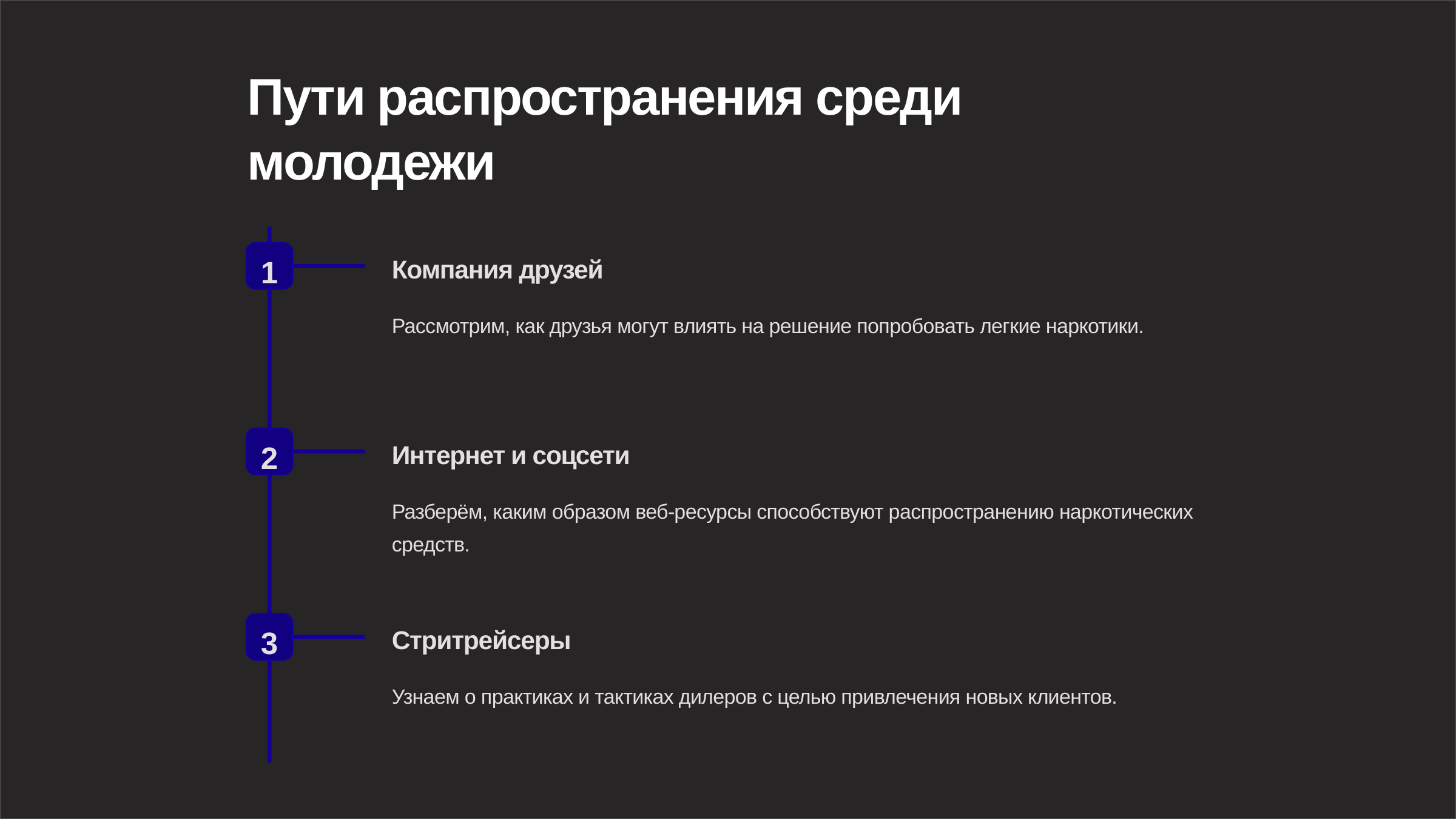

newUROKI.net
Пути распространения среди молодежи

1
Компания друзей

Рассмотрим, как друзья могут влиять на решение попробовать легкие наркотики.

2
Интернет и соцсети

Разберём, каким образом веб-ресурсы способствуют распространению наркотических средств.

3
Стритрейсеры

Узнаем о практиках и тактиках дилеров с целью привлечения новых клиентов.